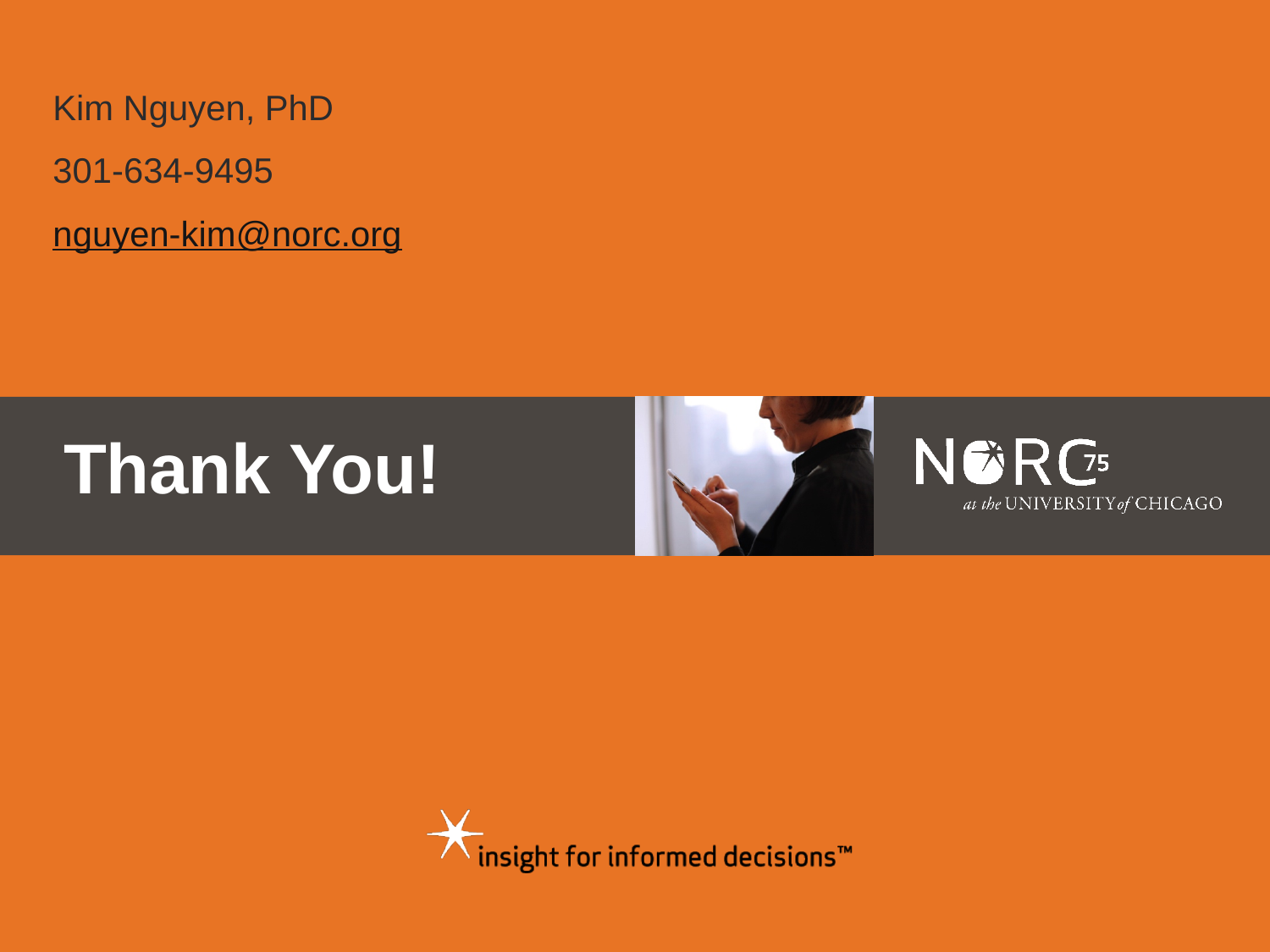

Thank You!
Kim Nguyen, PhD
301-634-9495
nguyen-kim@norc.org